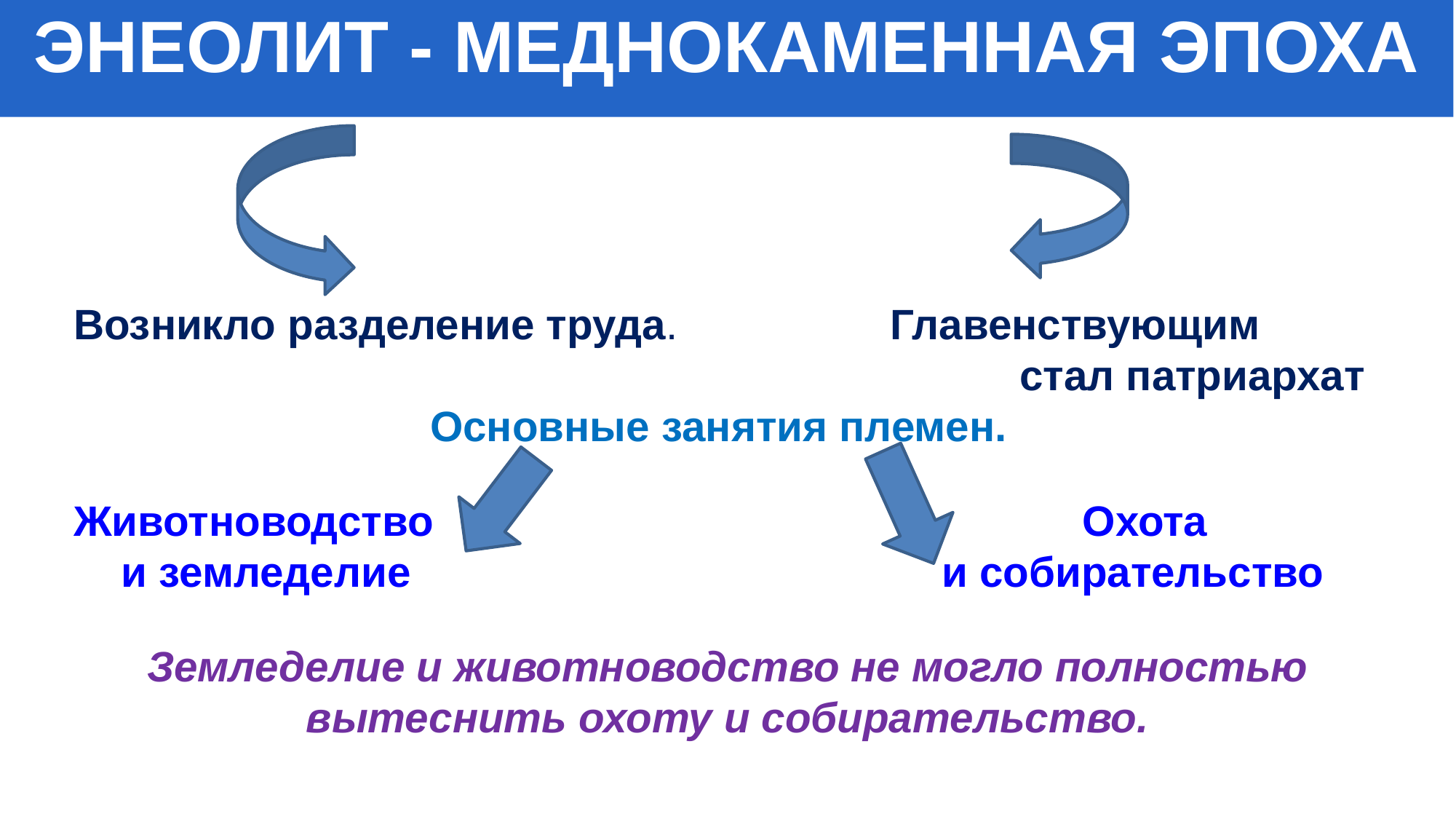

ЭНЕОЛИТ - МЕДНОКАМЕННАЯ ЭПОХА

Возникло разделение труда.                  Главенствующим
                                                                                стал патриархат
                                   Основные занятия племен.

Животноводство                                                       Охота
    и земледелие                                             и собирательство

Земледелие и животноводство не могло полностью вытеснить охоту и собирательство.